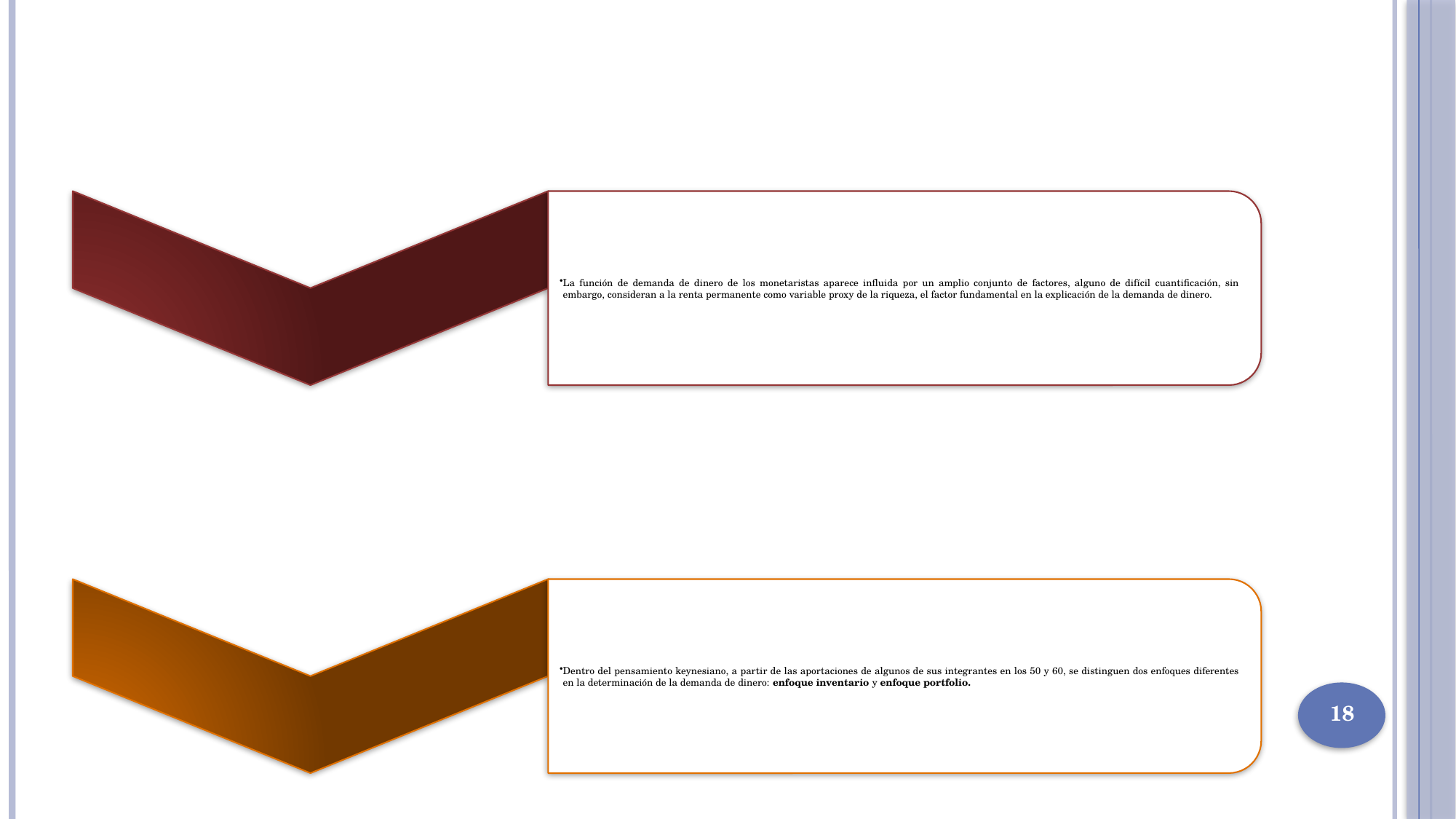

La función de demanda de dinero de los monetaristas aparece influida por un amplio conjunto de factores, alguno de difícil cuantificación, sin embargo, consideran a la renta permanente como variable proxy de la riqueza, el factor fundamental en la explicación de la demanda de dinero.
Dentro del pensamiento keynesiano, a partir de las aportaciones de algunos de sus integrantes en los 50 y 60, se distinguen dos enfoques diferentes en la determinación de la demanda de dinero: enfoque inventario y enfoque portfolio.
18